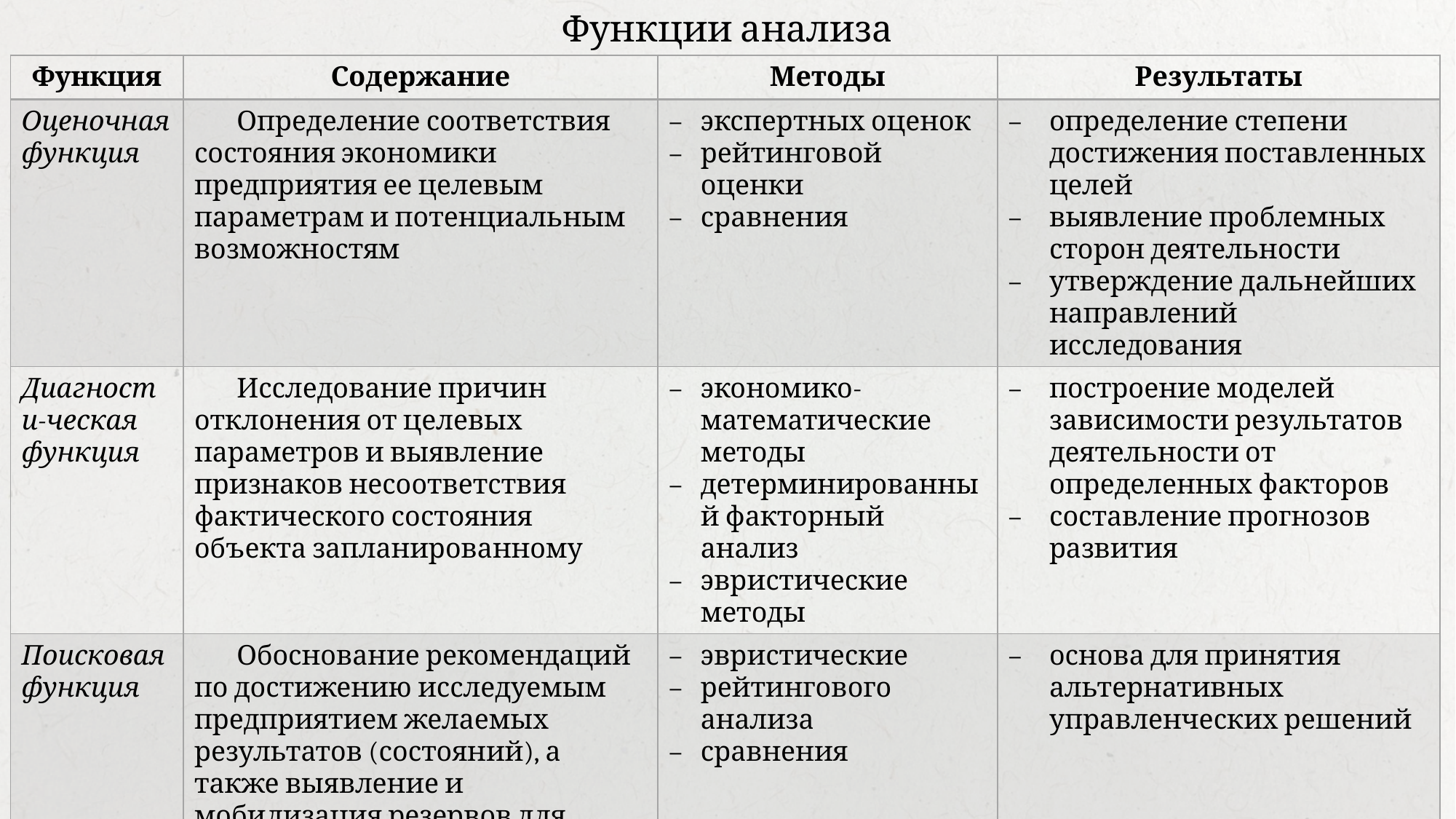

Функции анализа
| Функция | Содержание | Методы | Результаты |
| --- | --- | --- | --- |
| Оценочная функция | Определение соответствия состояния экономики предприятия ее целевым параметрам и потенциальным возможностям | экспертных оценок рейтинговой оценки сравнения | определение степени достижения поставленных целей выявление проблемных сторон деятельности утверждение дальнейших направлений исследования |
| Диагности-ческая функция | Исследование причин отклонения от целевых параметров и выявление признаков несоответствия фактического состояния объекта запланированному | экономико-математические методы детерминированный факторный анализ эвристические методы | построение моделей зависимости результатов деятельности от определенных факторов составление прогнозов развития |
| Поисковая функция | Обоснование рекомендаций по достижению исследуемым предприятием желаемых результатов (состояний), а также выявление и мобилизация резервов для повышения эффективности деятельности предприятия | эвристические рейтингового анализа сравнения | основа для принятия альтернативных управленческих решений |